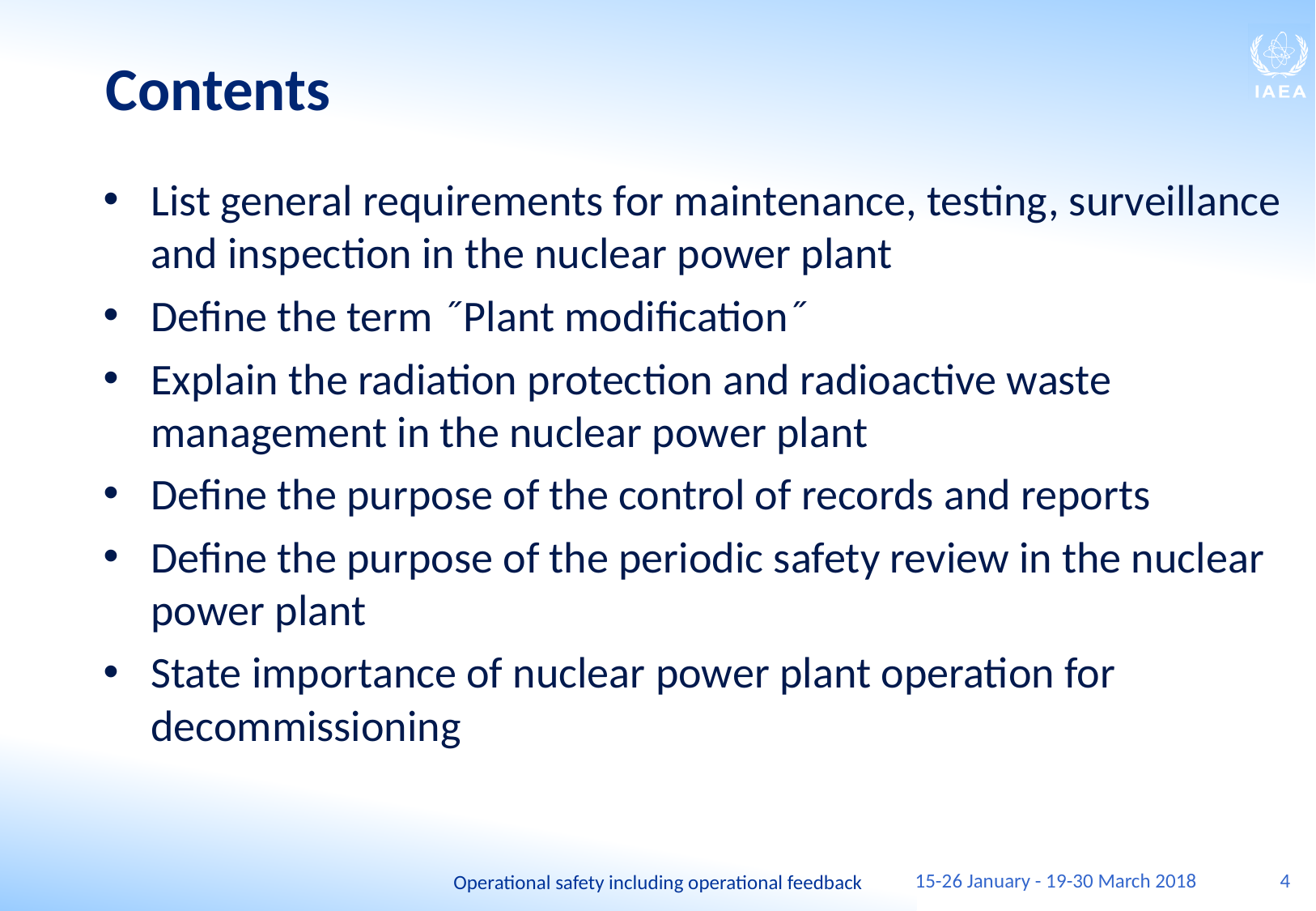

# Contents
List general requirements for maintenance, testing, surveillance and inspection in the nuclear power plant
Define the term ˝Plant modification˝
Explain the radiation protection and radioactive waste management in the nuclear power plant
Define the purpose of the control of records and reports
Define the purpose of the periodic safety review in the nuclear power plant
State importance of nuclear power plant operation for decommissioning

15-26 January - 19-30 March 2018
4